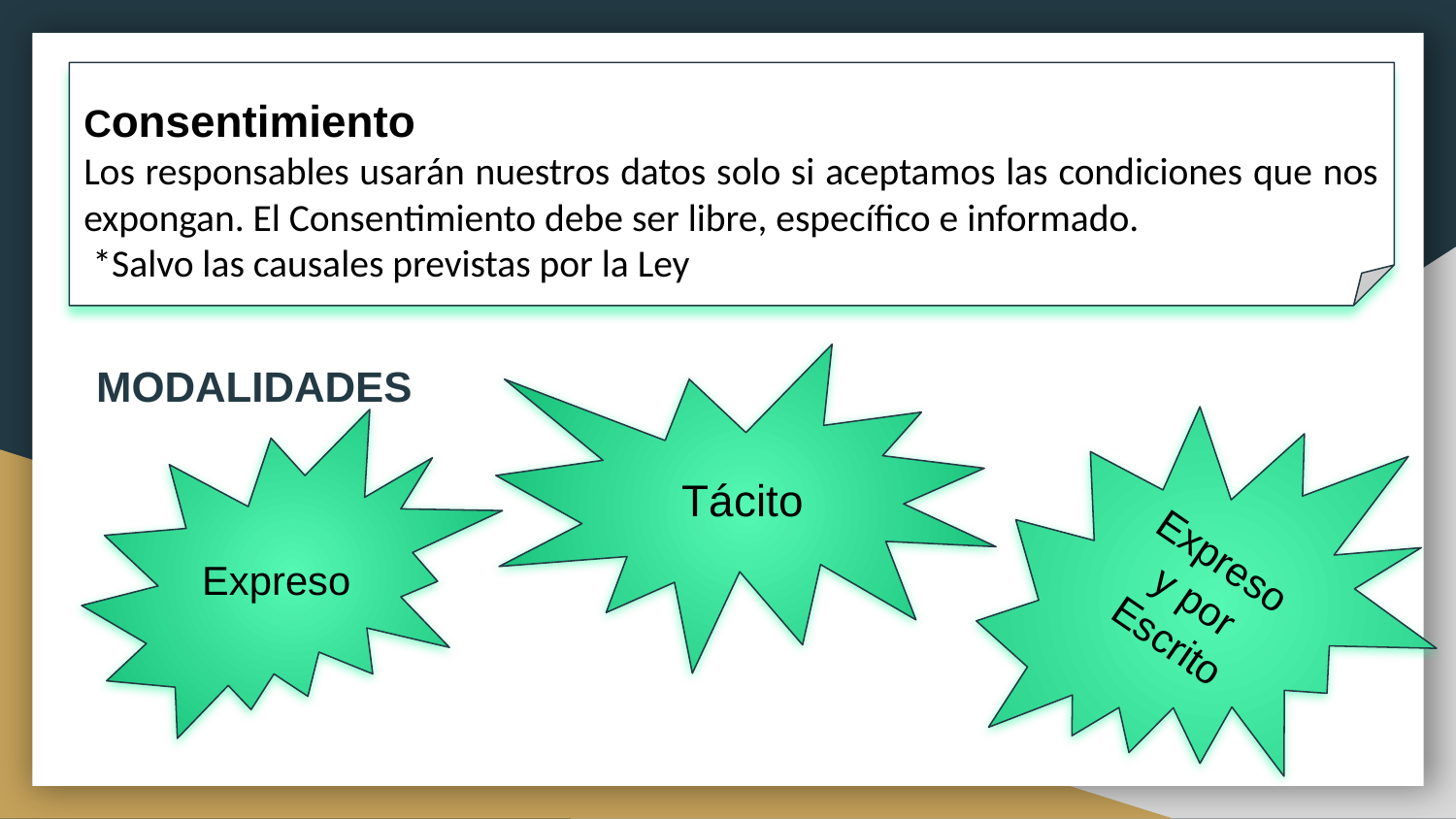

Consentimiento
Los responsables usarán nuestros datos solo si aceptamos las condiciones que nos expongan. El Consentimiento debe ser libre, específico e informado.
 *Salvo las causales previstas por la Ley

MODALIDADES
Tácito
Expreso y por Escrito
Expreso